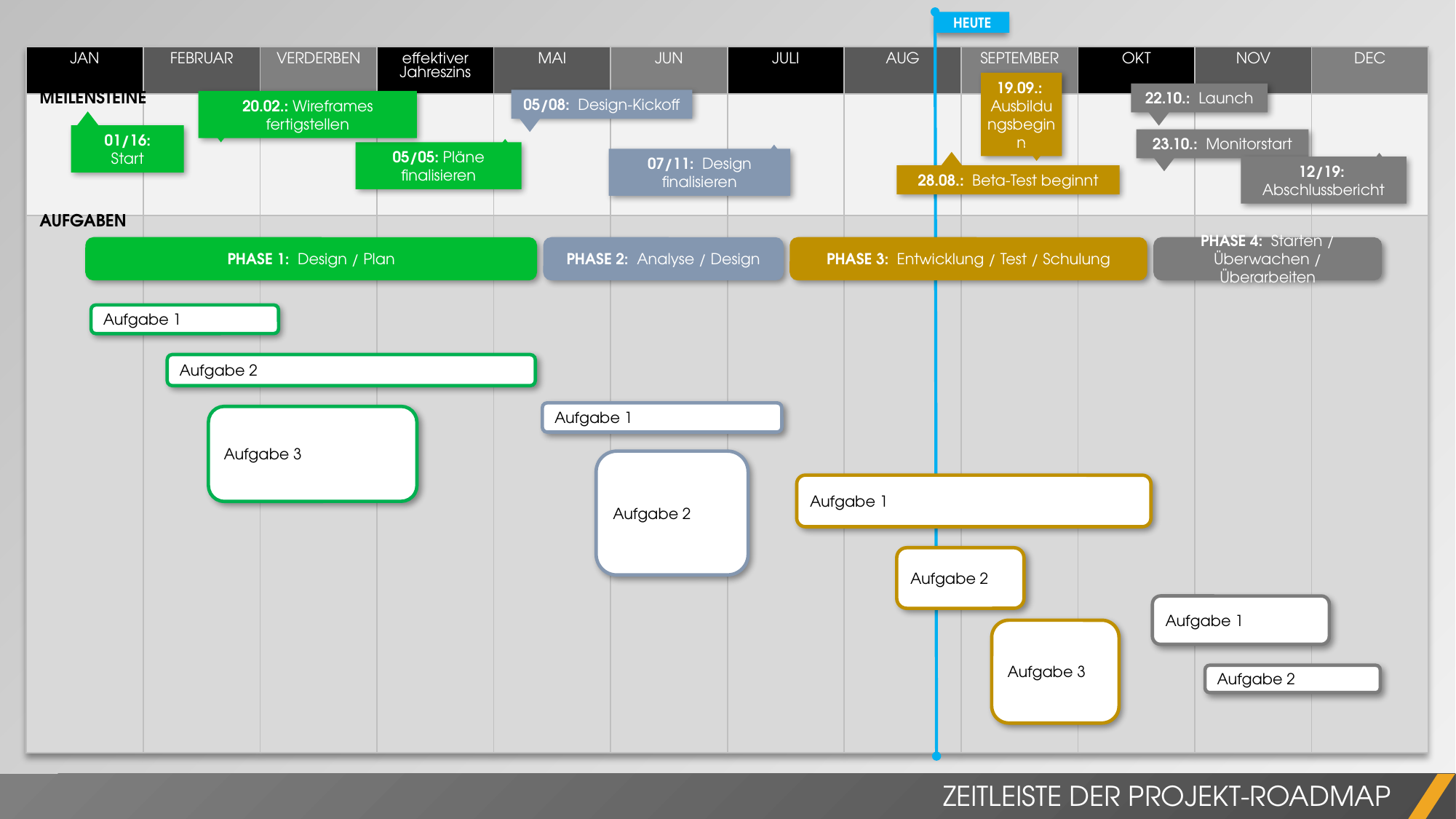

HEUTE
| JAN | FEBRUAR | VERDERBEN | effektiver Jahreszins | MAI | JUN | JULI | AUG | SEPTEMBER | OKT | NOV | DEC |
| --- | --- | --- | --- | --- | --- | --- | --- | --- | --- | --- | --- |
|  |  |  |  |  |  |  |  |  |  |  |  |
|  |  |  |  |  |  |  |  |  |  |  |  |
19.09.:  Ausbildungsbeginn

MEILENSTEINE
22.10.:  Launch

05/08:  Design-Kickoff

20.02.: Wireframes fertigstellen

01/16:
Start
23.10.:  Monitorstart

05/05: Pläne finalisieren

07/11:  Design finalisieren

28.08.:  Beta-Test beginnt

12/19:  Abschlussbericht
AUFGABEN
PHASE 1:  Design / Plan
PHASE 2:  Analyse / Design
PHASE 3:  Entwicklung / Test / Schulung
PHASE 4:  Starten / Überwachen / Überarbeiten
Aufgabe 1

Aufgabe 2
Aufgabe 1
Aufgabe 3
Aufgabe 2
Aufgabe 1
Aufgabe 2
Aufgabe 1
Aufgabe 3
Aufgabe 2
ZEITLEISTE DER PROJEKT-ROADMAP